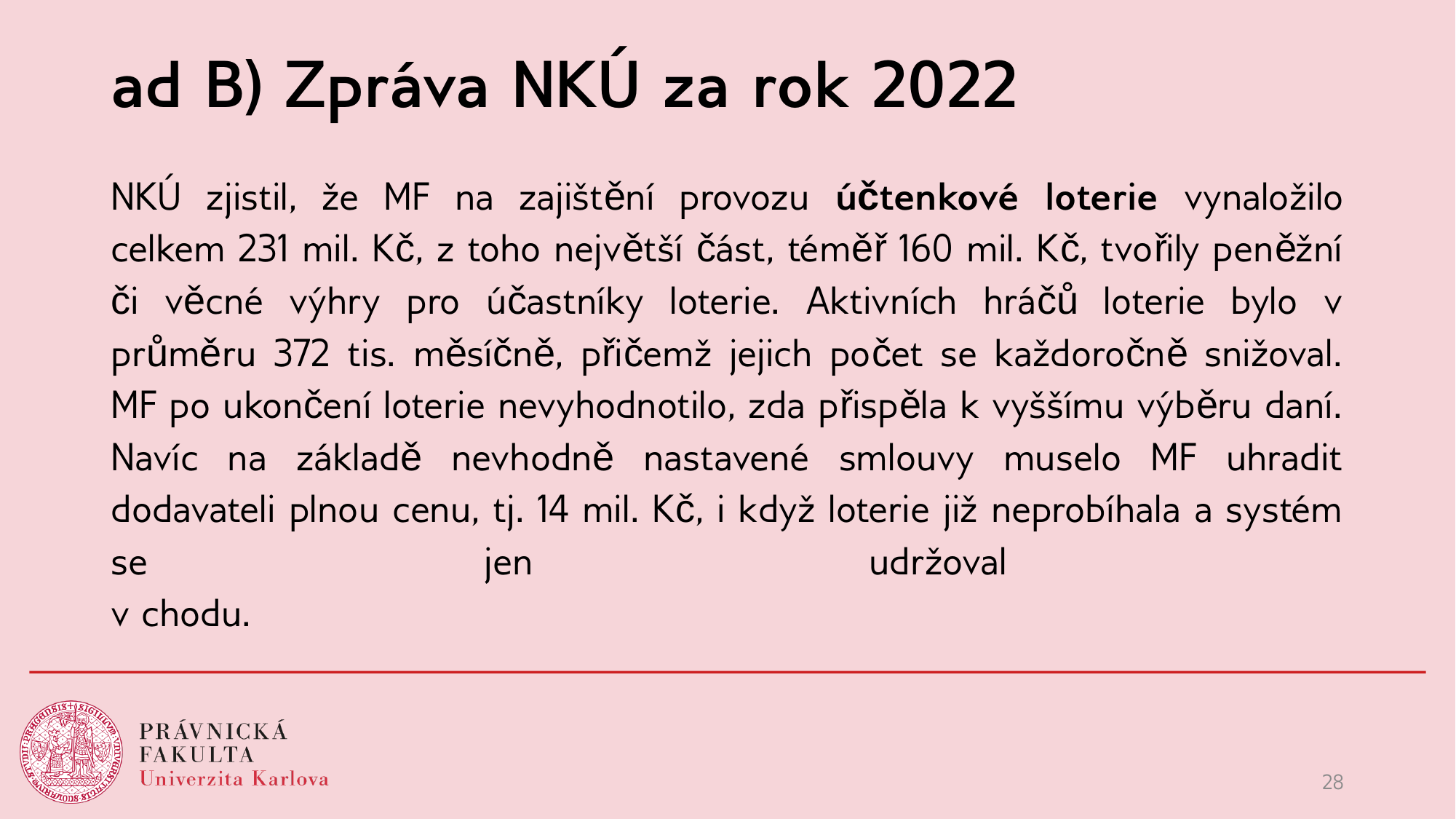

# ad B) Zpráva NKÚ za rok 2022
NKÚ zjistil, že MF na zajištění provozu účtenkové loterie vynaložilo celkem 231 mil. Kč, z toho největší část, téměř 160 mil. Kč, tvořily peněžní či věcné výhry pro účastníky loterie. Aktivních hráčů loterie bylo v průměru 372 tis. měsíčně, přičemž jejich počet se každoročně snižoval. MF po ukončení loterie nevyhodnotilo, zda přispěla k vyššímu výběru daní. Navíc na základě nevhodně nastavené smlouvy muselo MF uhradit dodavateli plnou cenu, tj. 14 mil. Kč, i když loterie již neprobíhala a systém se jen udržoval
v chodu.
28